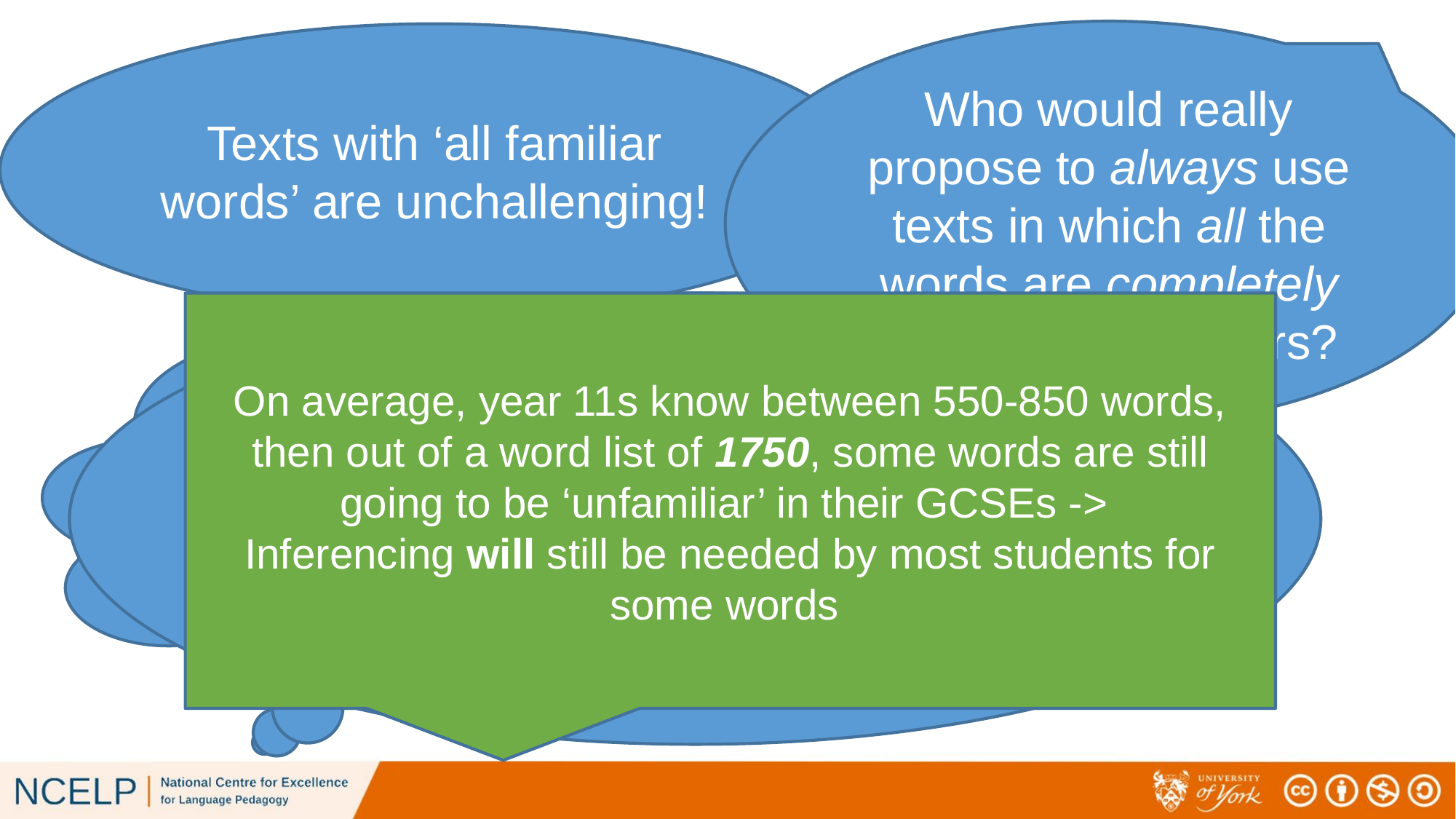

Who would really propose to always use texts in which all the words are completely known to all learners?
Texts with ‘all familiar words’ are unchallenging!
And what do ‘familiar’ or ‘known words’ mean?
Known without fail?
Or … Introduced last week?
Revisited last year?
On average, year 11s know between 550-850 words, then out of a word list of 1750, some words are still going to be ‘unfamiliar’ in their GCSEs ->
Inferencing will still be needed by most students for some words
Arguing against an idea that no one proposed in the first place! – Misrepresenting an idea in a way that is so flimsy that no one would realistically propose – and so, it’s easy to shoot it down!
# Be wary of ‘straw men’